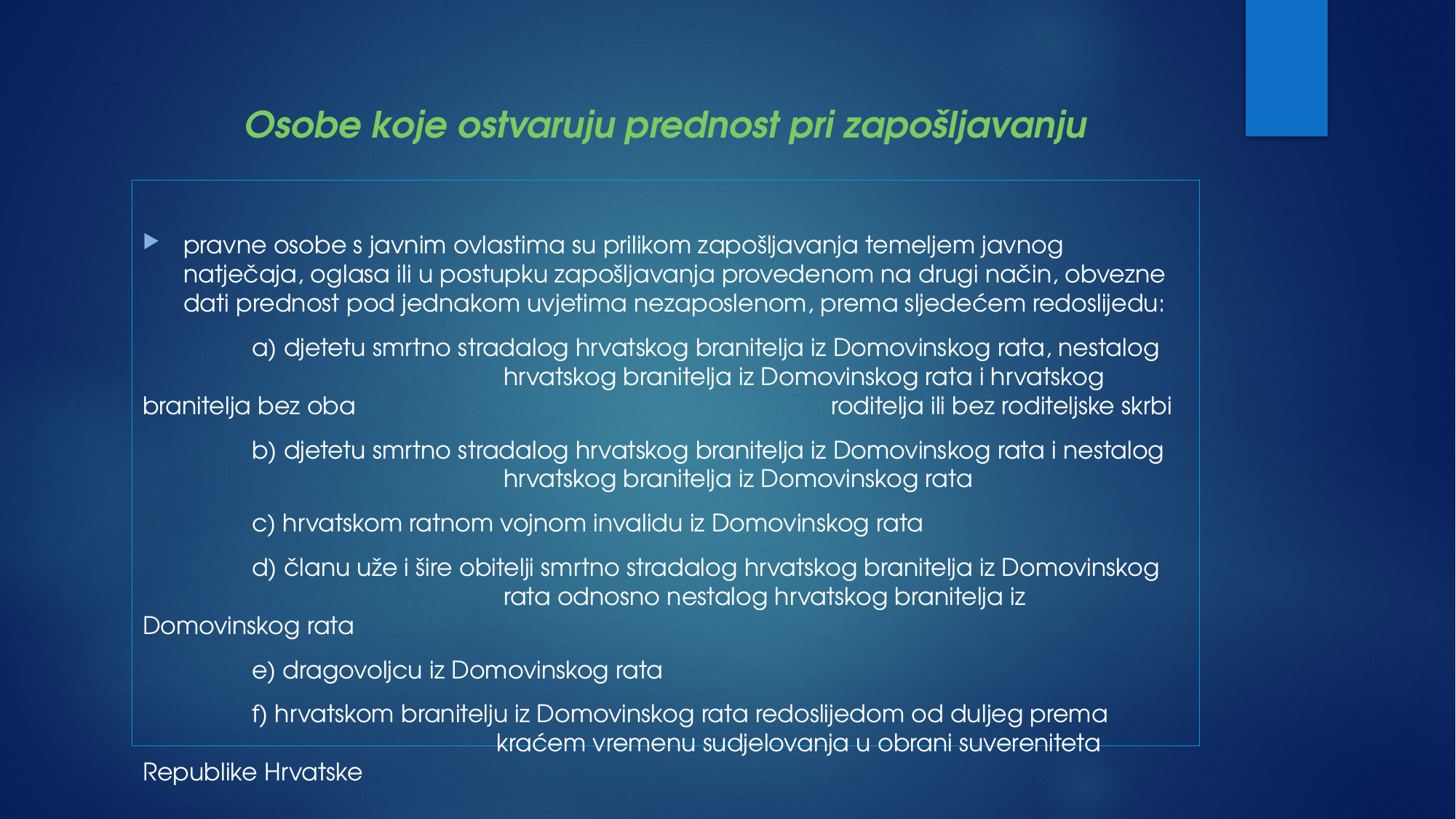

# Osobe koje ostvaruju prednost pri zapošljavanju

pravne osobe s javnim ovlastima su prilikom zapošljavanja temeljem javnog natječaja, oglasa ili u postupku zapošljavanja provedenom na drugi način, obvezne dati prednost pod jednakom uvjetima nezaposlenom, prema sljedećem redoslijedu:
	a) djetetu smrtno stradalog hrvatskog branitelja iz Domovinskog rata, nestalog 	  	     	     hrvatskog branitelja iz Domovinskog rata i hrvatskog branitelja bez oba 		  	     	     roditelja ili bez roditeljske skrbi
	b) djetetu smrtno stradalog hrvatskog branitelja iz Domovinskog rata i nestalog 	     		     hrvatskog branitelja iz Domovinskog rata
	c) hrvatskom ratnom vojnom invalidu iz Domovinskog rata
	d) članu uže i šire obitelji smrtno stradalog hrvatskog branitelja iz Domovinskog 		     	     rata odnosno nestalog hrvatskog branitelja iz Domovinskog rata
	e) dragovoljcu iz Domovinskog rata
	f) hrvatskom branitelju iz Domovinskog rata redoslijedom od duljeg prema 	  	 	   	    kraćem vremenu sudjelovanja u obrani suvereniteta Republike Hrvatske